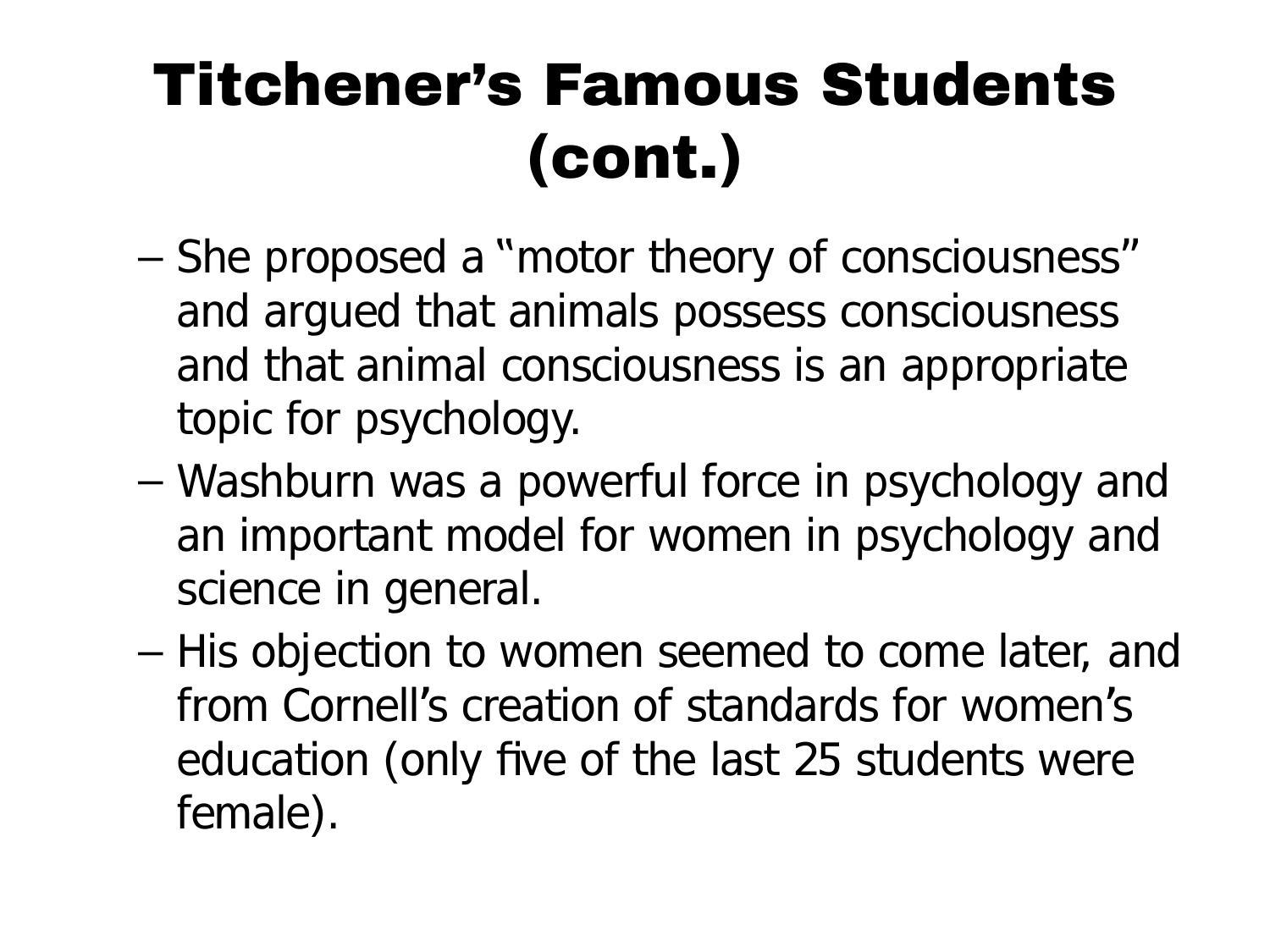

# Titchener’s Famous Students (cont.)
She proposed a “motor theory of consciousness” and argued that animals possess consciousness and that animal consciousness is an appropriate topic for psychology.
Washburn was a powerful force in psychology and an important model for women in psychology and science in general.
His objection to women seemed to come later, and from Cornell’s creation of standards for women’s education (only five of the last 25 students were female).